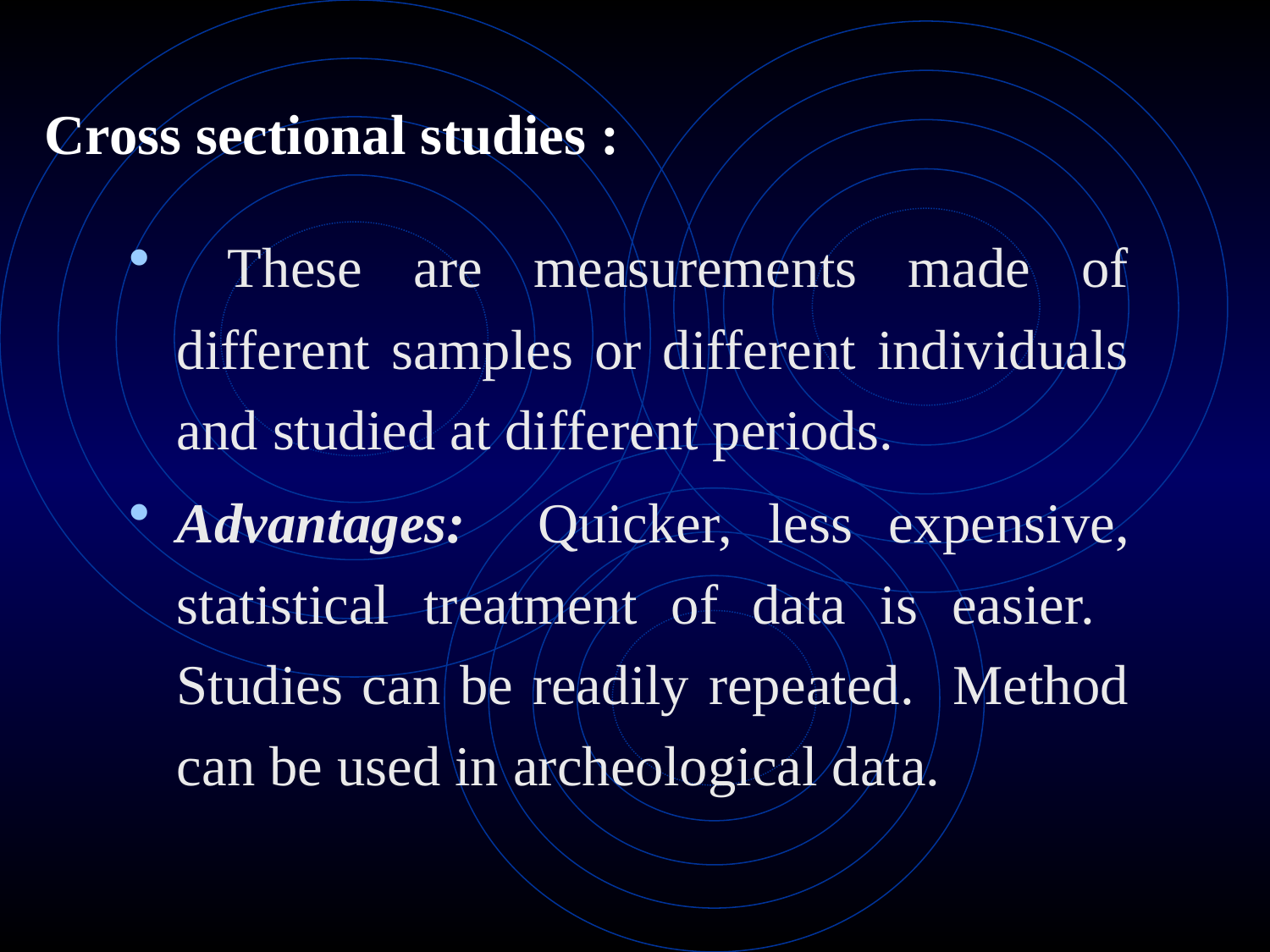

# Cross sectional studies :
 These are measurements made of different samples or different individuals and studied at different periods.
Advantages:  Quicker, less expensive, statistical treatment of data is easier.  Studies can be readily repeated.  Method can be used in archeological data.